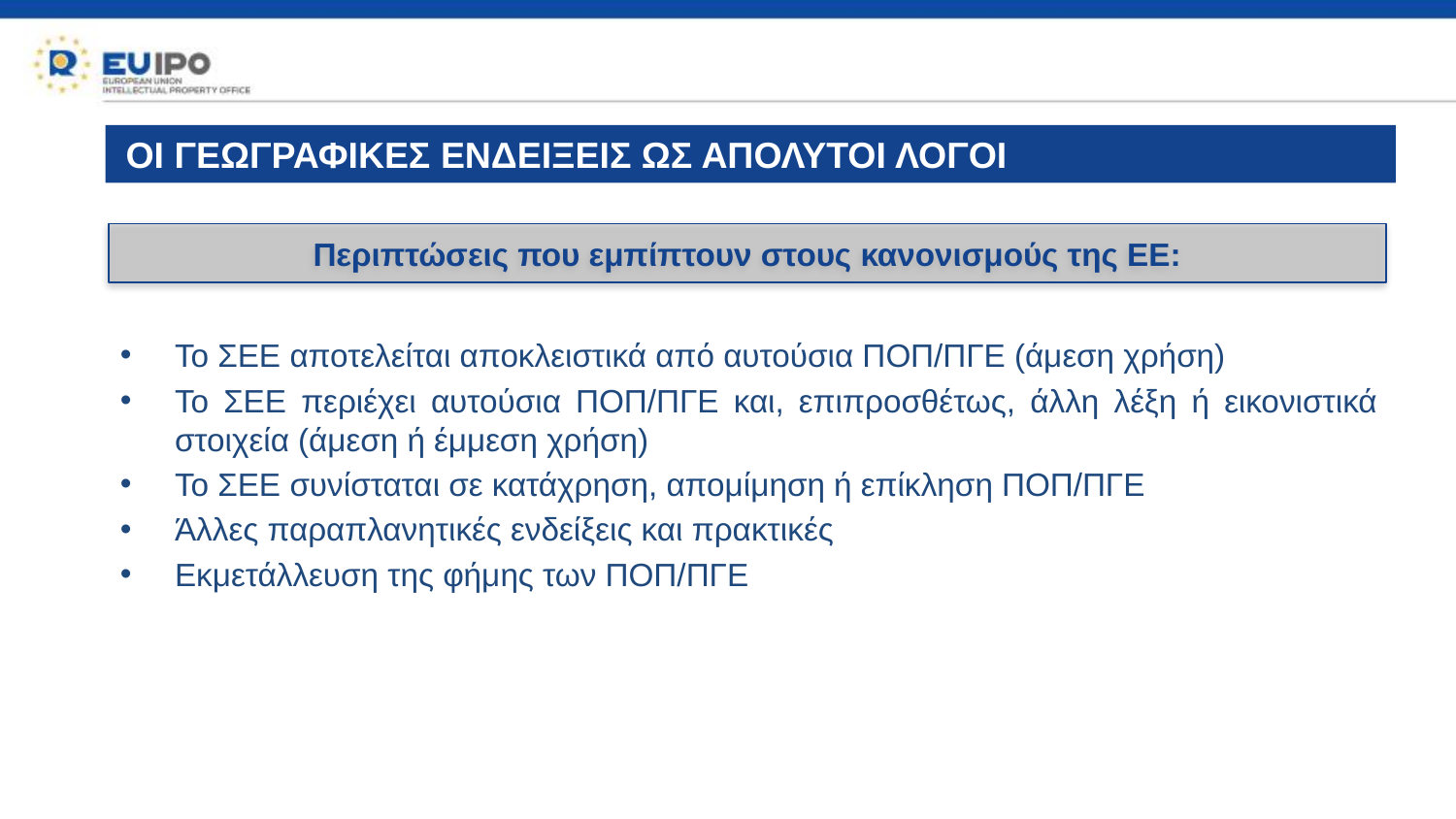

ΟΙ ΓΕΩΓΡΑΦΙΚΕΣ ΕΝΔΕΙΞΕΙΣ ΩΣ ΑΠΟΛΥΤΟΙ ΛΟΓΟΙ

Περιπτώσεις που εμπίπτουν στους κανονισμούς της ΕΕ:

# Το ΣΕΕ αποτελείται αποκλειστικά από αυτούσια ΠΟΠ/ΠΓΕ (άμεση χρήση)
Το ΣΕΕ περιέχει αυτούσια ΠΟΠ/ΠΓΕ και, επιπροσθέτως, άλλη λέξη ή εικονιστικά στοιχεία (άμεση ή έμμεση χρήση)
Το ΣΕΕ συνίσταται σε κατάχρηση, απομίμηση ή επίκληση ΠΟΠ/ΠΓΕ
Άλλες παραπλανητικές ενδείξεις και πρακτικές
Εκμετάλλευση της φήμης των ΠΟΠ/ΠΓΕ